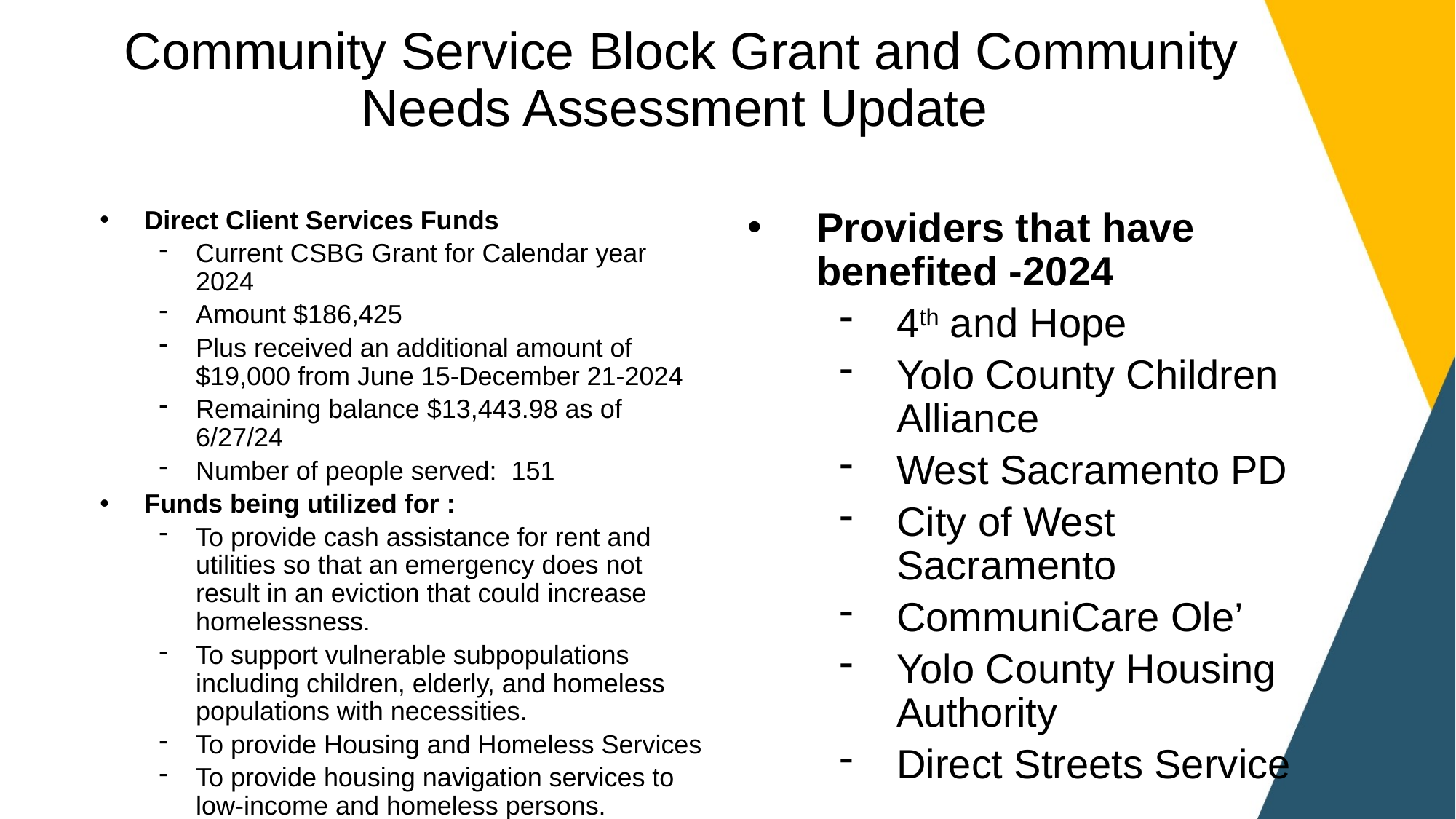

# Community Service Block Grant and Community Needs Assessment Update
Direct Client Services Funds
Current CSBG Grant for Calendar year 2024
Amount $186,425
Plus received an additional amount of $19,000 from June 15-December 21-2024
Remaining balance $13,443.98 as of 6/27/24
Number of people served:  151
Funds being utilized for :
To provide cash assistance for rent and utilities so that an emergency does not result in an eviction that could increase homelessness.
To support vulnerable subpopulations including children, elderly, and homeless populations with necessities.
To provide Housing and Homeless Services
To provide housing navigation services to low-income and homeless persons.

Providers that have benefited -2024
4th and Hope
Yolo County Children Alliance
West Sacramento PD
City of West Sacramento
CommuniCare Ole’
Yolo County Housing Authority
Direct Streets Service